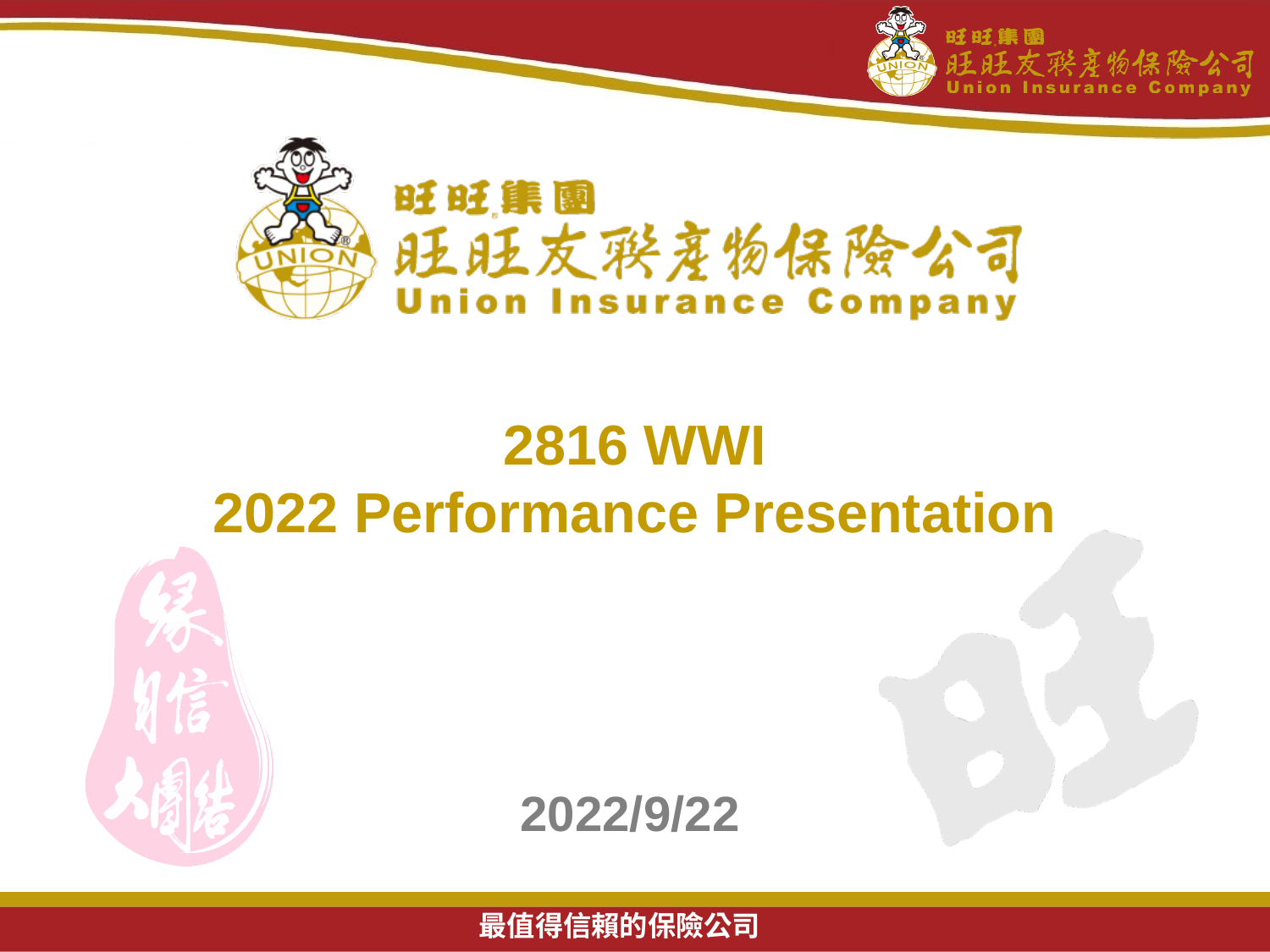

# 2816 WWI 2022 Performance Presentation
2022/9/22